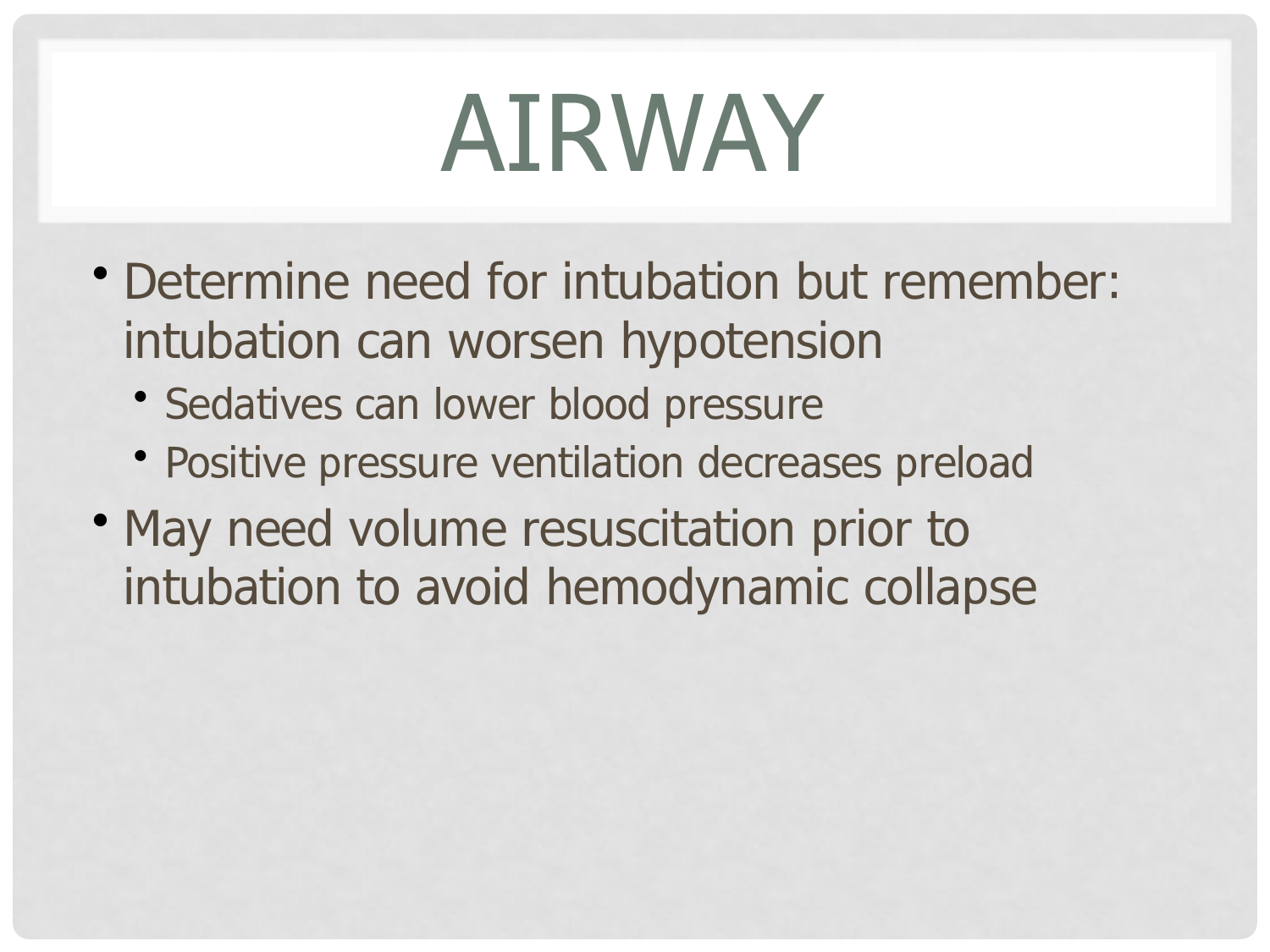

# Airway
Determine need for intubation but remember:  intubation can worsen hypotension
Sedatives can lower blood pressure
Positive pressure ventilation decreases preload
May need volume resuscitation prior to intubation to avoid hemodynamic collapse